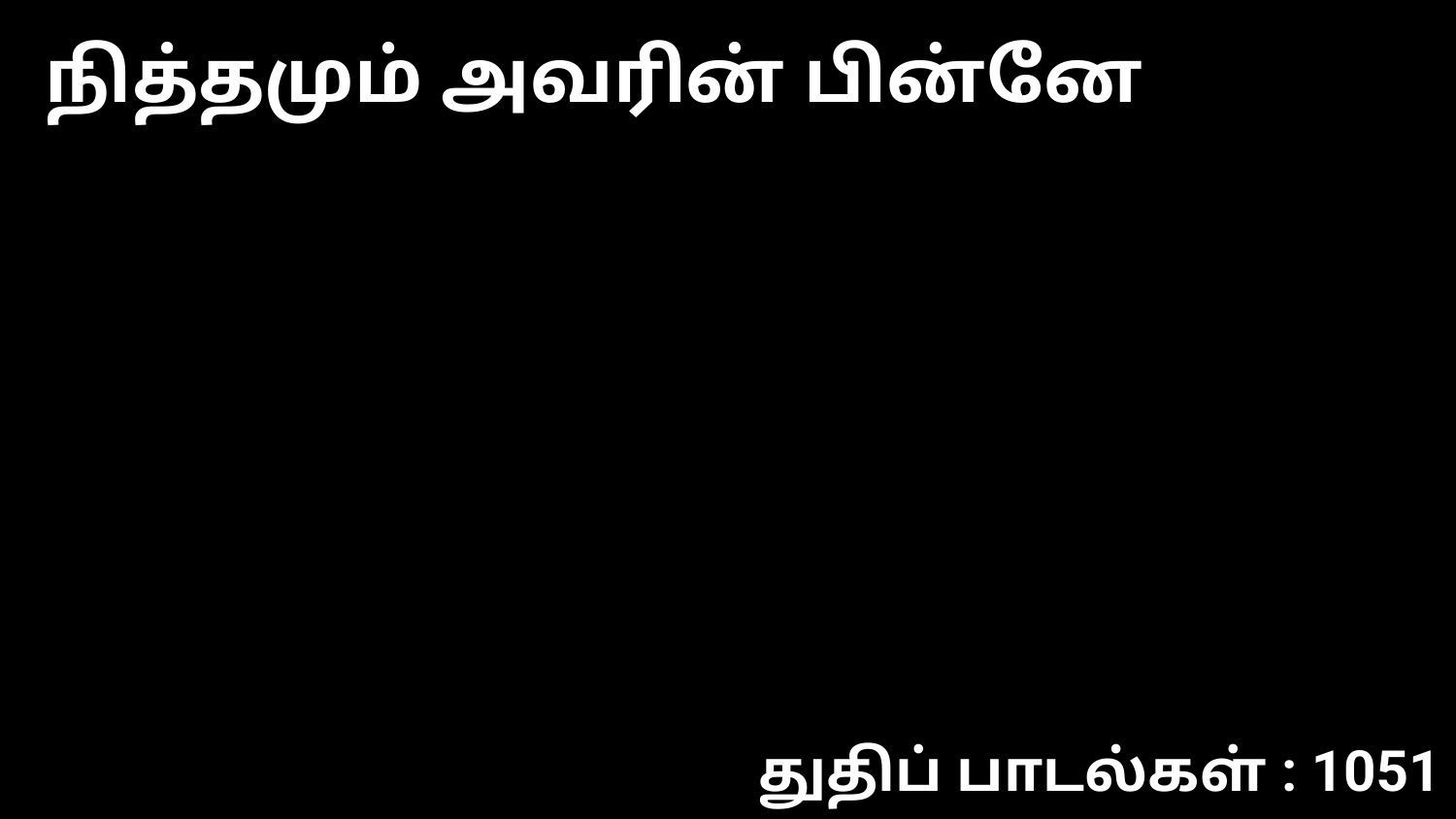

நித்தமும் அவரின் பின்னே
துதிப் பாடல்கள் : 1051